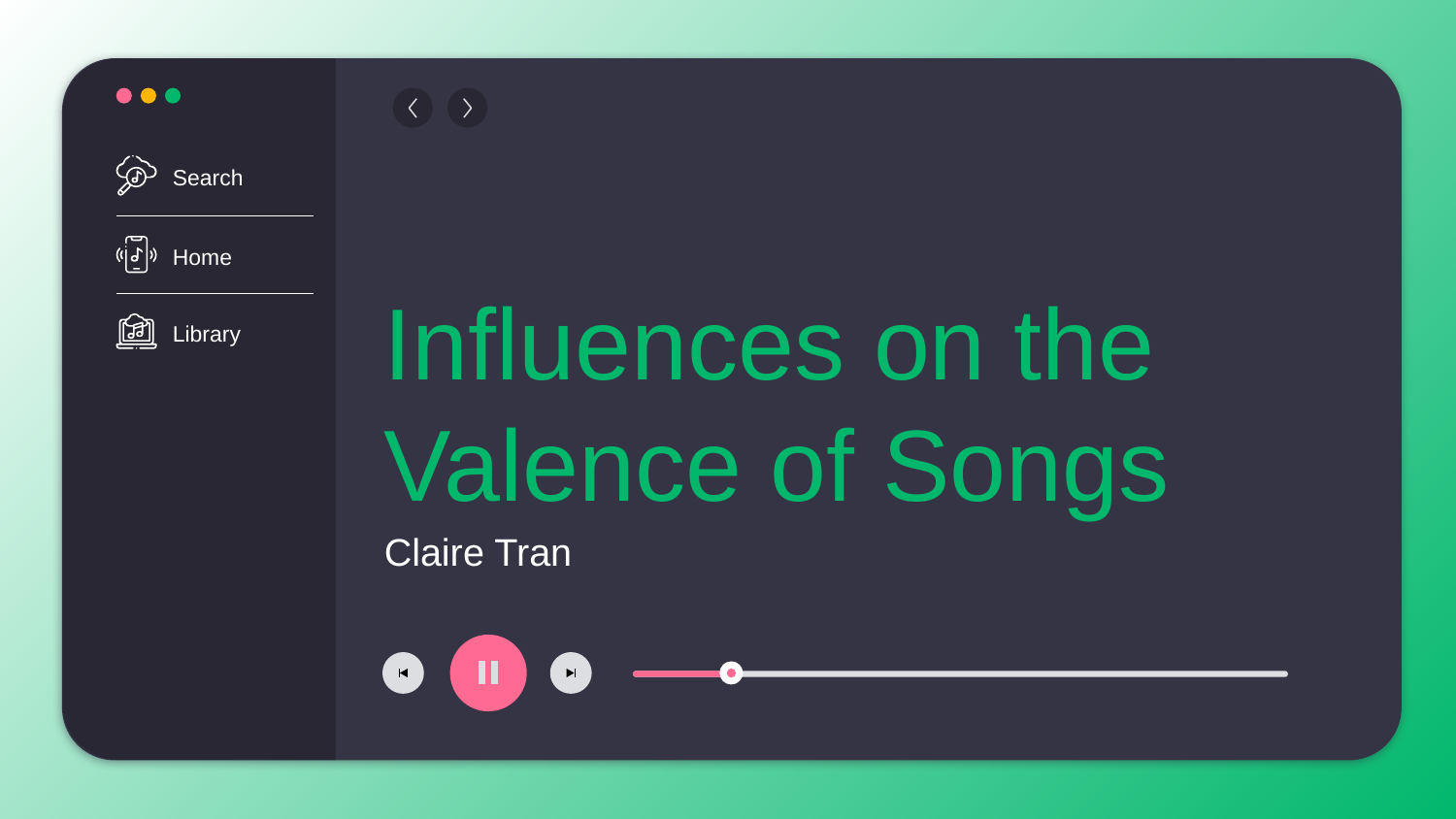

Search

Home

Library

# Influences on the Valence of Songs
Claire Tran